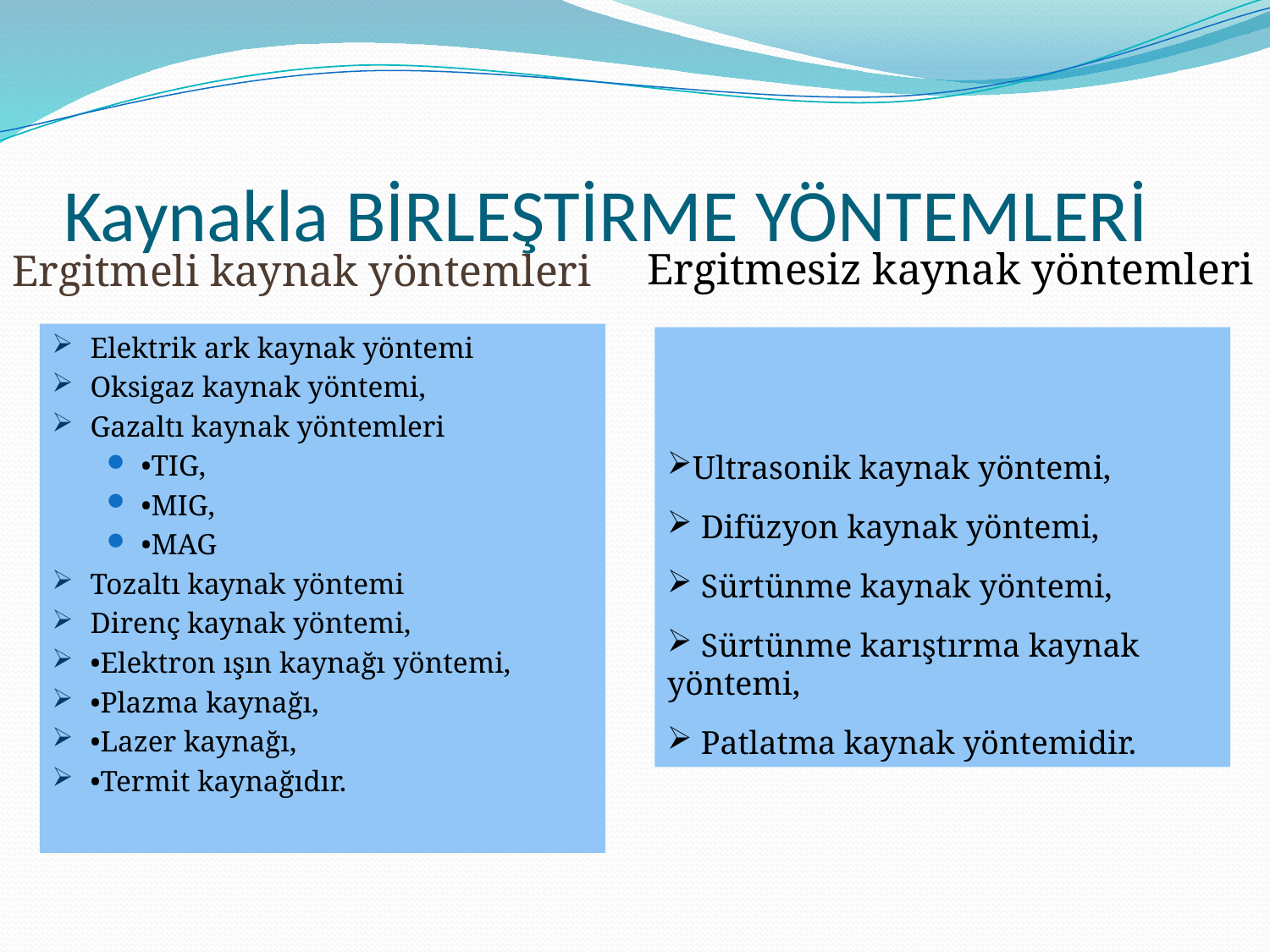

# Kaynakla BİRLEŞTİRME YÖNTEMLERİ

Ergitmesiz kaynak yöntemleri
Ergitmeli kaynak yöntemleri
Elektrik ark kaynak yöntemi
Oksigaz kaynak yöntemi,
Gazaltı kaynak yöntemleri
•TIG,
•MIG,
•MAG
Tozaltı kaynak yöntemi
Direnç kaynak yöntemi,
•Elektron ışın kaynağı yöntemi,
•Plazma kaynağı,
•Lazer kaynağı,
•Termit kaynağıdır.

Ultrasonik kaynak yöntemi,
 Difüzyon kaynak yöntemi,
 Sürtünme kaynak yöntemi,
 Sürtünme karıştırma kaynak yöntemi,
 Patlatma kaynak yöntemidir.